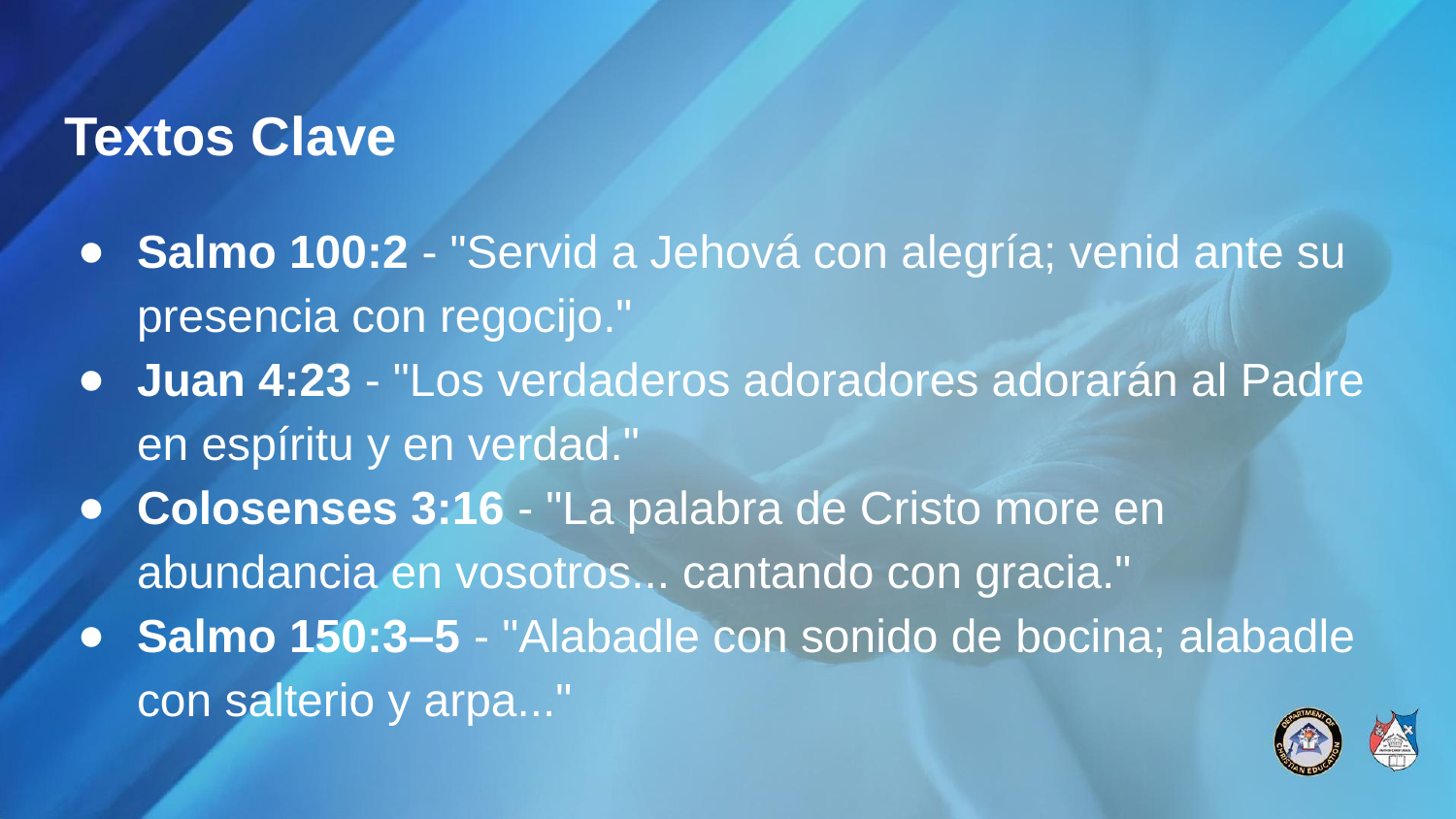

# Textos Clave
Salmo 100:2 - "Servid a Jehová con alegría; venid ante su presencia con regocijo."
Juan 4:23 - "Los verdaderos adoradores adorarán al Padre en espíritu y en verdad."
Colosenses 3:16 - "La palabra de Cristo more en abundancia en vosotros... cantando con gracia."
Salmo 150:3–5 - "Alabadle con sonido de bocina; alabadle con salterio y arpa..."